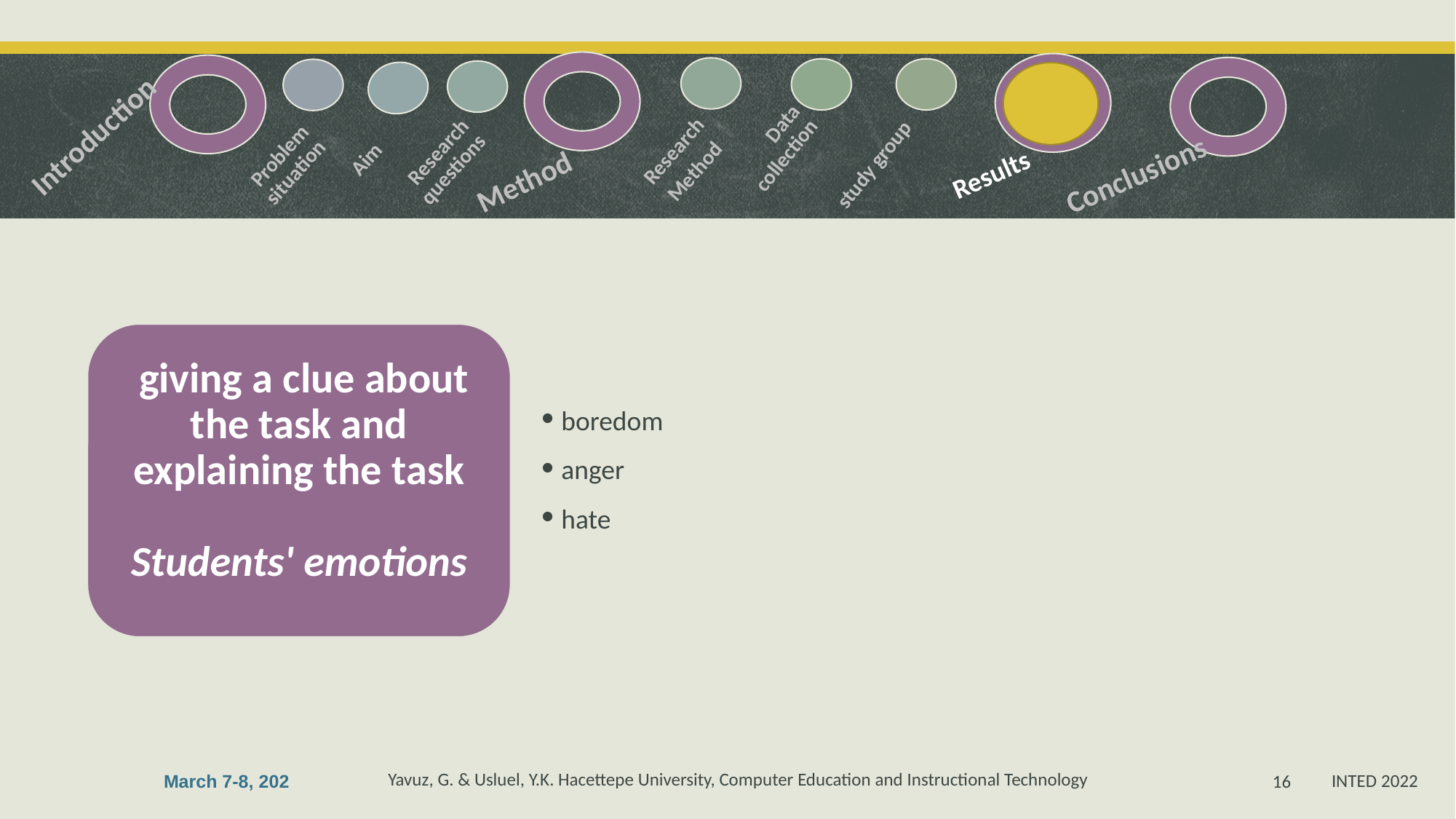

Introduction

Research questions

Results

Method
Problem situation
Aim

Conclusions
Data
collection
study group
Research Method

 giving a clue about the task and explaining the task

Students' emotions

boredom
anger
hate

INTED 2022
March 7-8, 202
16
Yavuz, G. & Usluel, Y.K. Hacettepe University, Computer Education and Instructional Technology